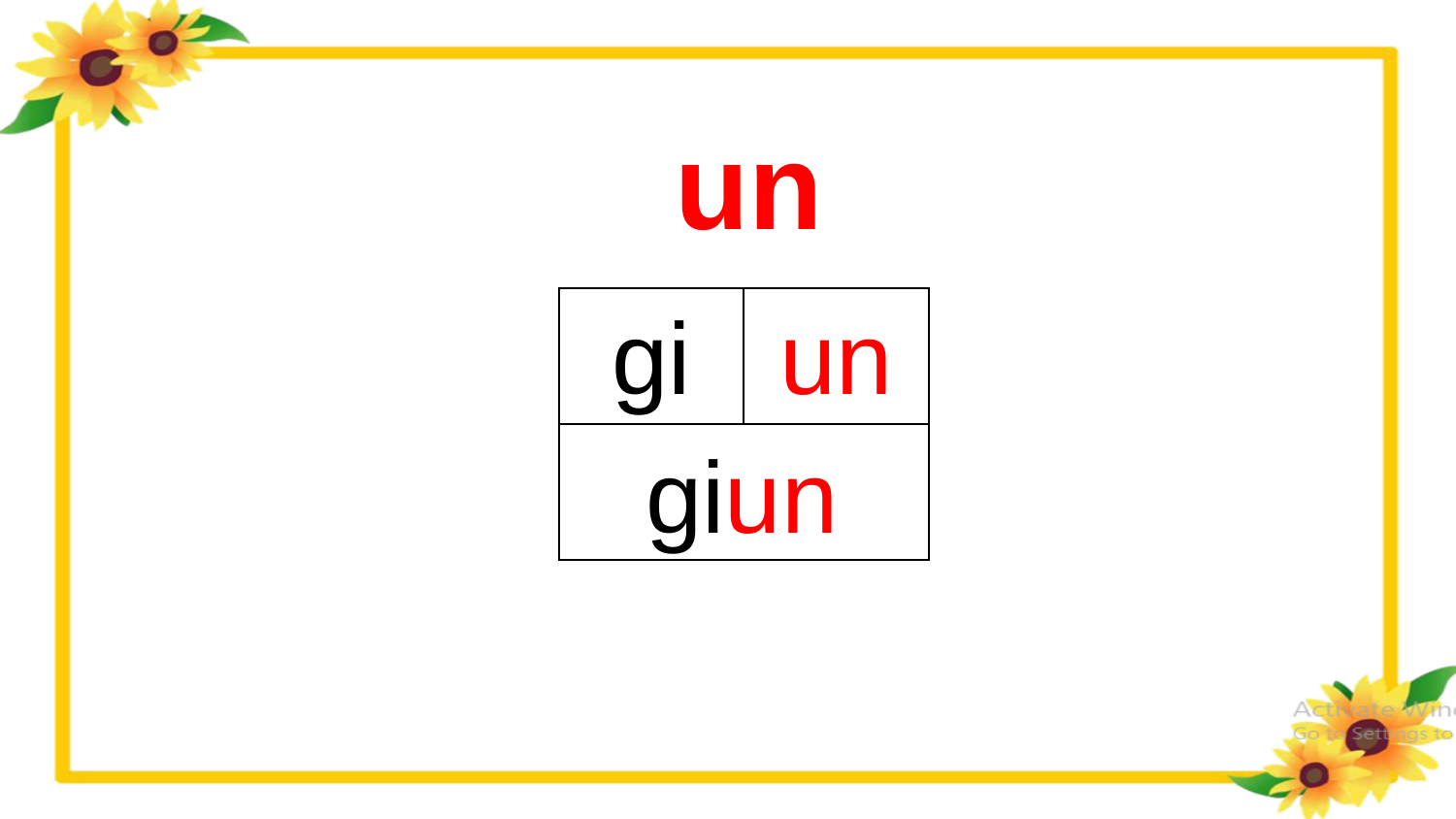

un
gi
un
|  |  |
| --- | --- |
|  |  |
giun